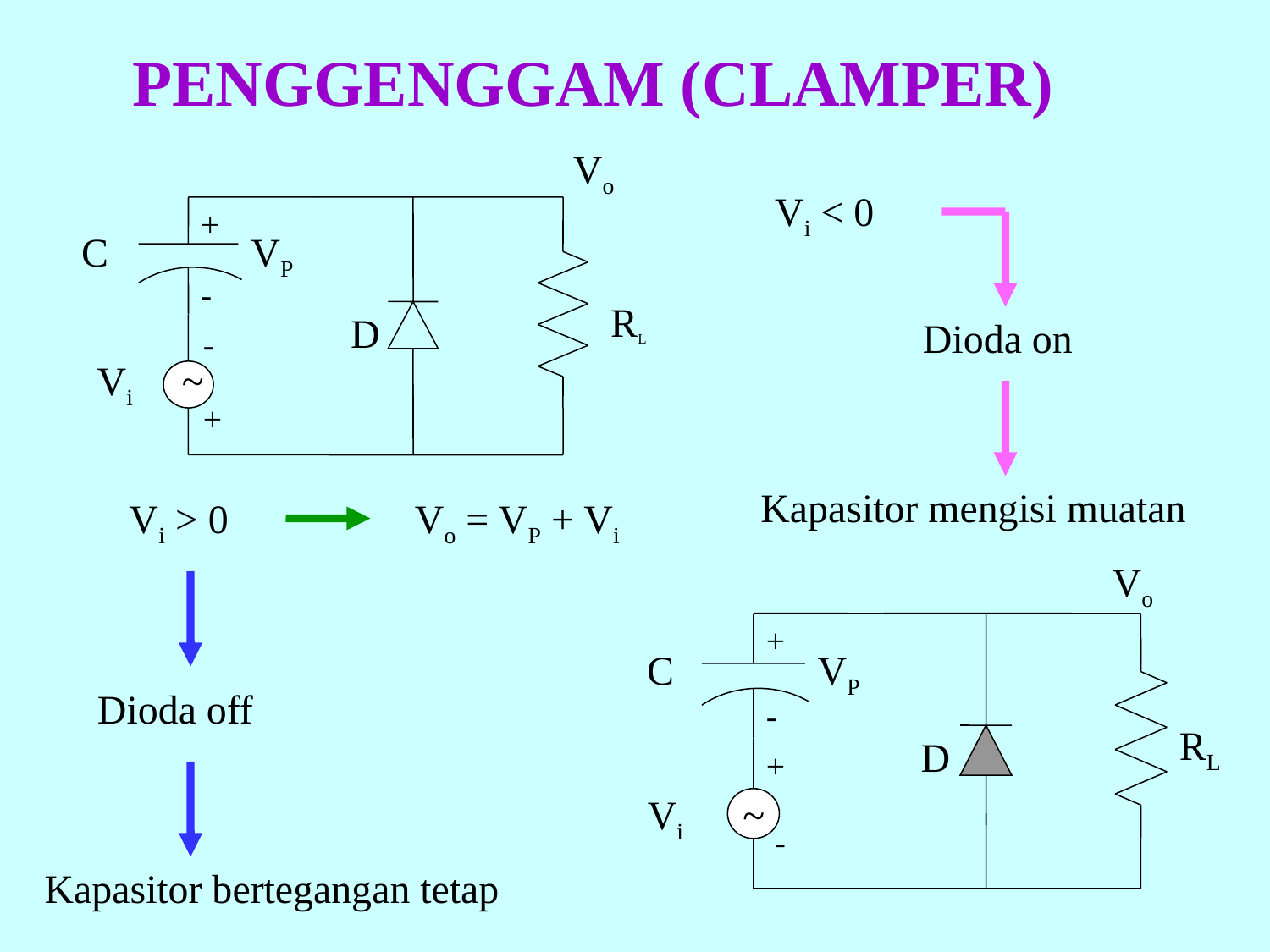

PENGGENGGAM (CLAMPER)
         Vo

+

 C
VP
-

 RL
D

-
Vi
~

+

Vi < 0

Dioda on

Kapasitor mengisi muatan
Vi > 0
Vo = VP + Vi

  Vo

+

 C
VP
-

RL
D

+

Vi
~

-

Dioda off

Kapasitor bertegangan tetap